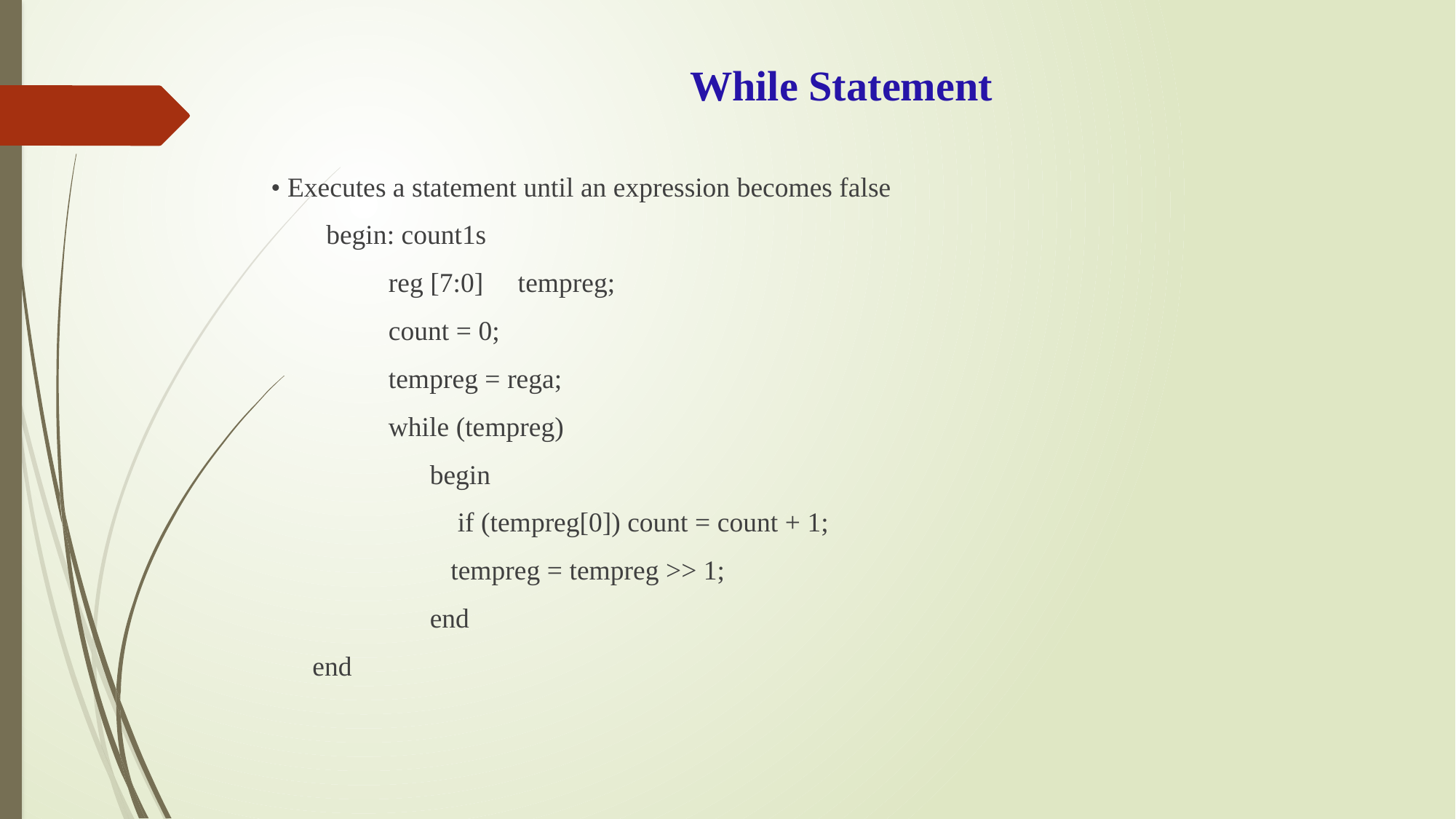

# While Statement
• Executes a statement until an expression becomes false
        begin: count1s
                 reg [7:0]     tempreg;
                 count = 0;
                 tempreg = rega;
                 while (tempreg)
                       begin
                           if (tempreg[0]) count = count + 1;
                          tempreg = tempreg >> 1;
                       end
      end